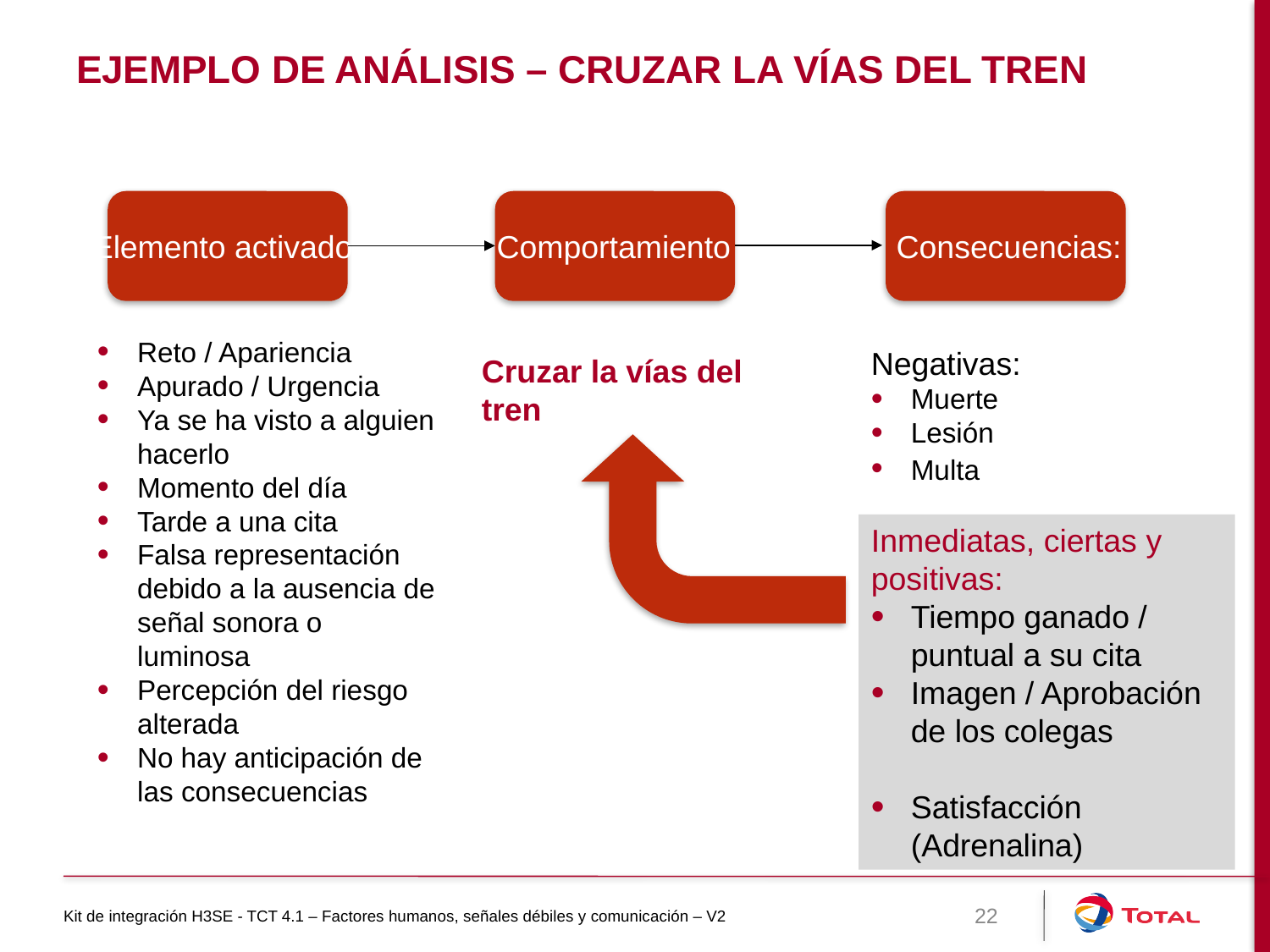

# Ejemplo de análisis – cruzar la vías del tren

Comportamiento
Consecuencias:
Elemento activador
Reto / Apariencia
Apurado / Urgencia
Ya se ha visto a alguien hacerlo
Momento del día
Tarde a una cita
Falsa representación debido a la ausencia de señal sonora o luminosa
Percepción del riesgo alterada
No hay anticipación de las consecuencias
Negativas:
Muerte
Lesión
Multa
Cruzar la vías del tren

Inmediatas, ciertas y positivas:
Tiempo ganado / puntual a su cita
Imagen / Aprobación de los colegas
Satisfacción (Adrenalina)
Kit de integración H3SE - TCT 4.1 – Factores humanos, señales débiles y comunicación – V2
22